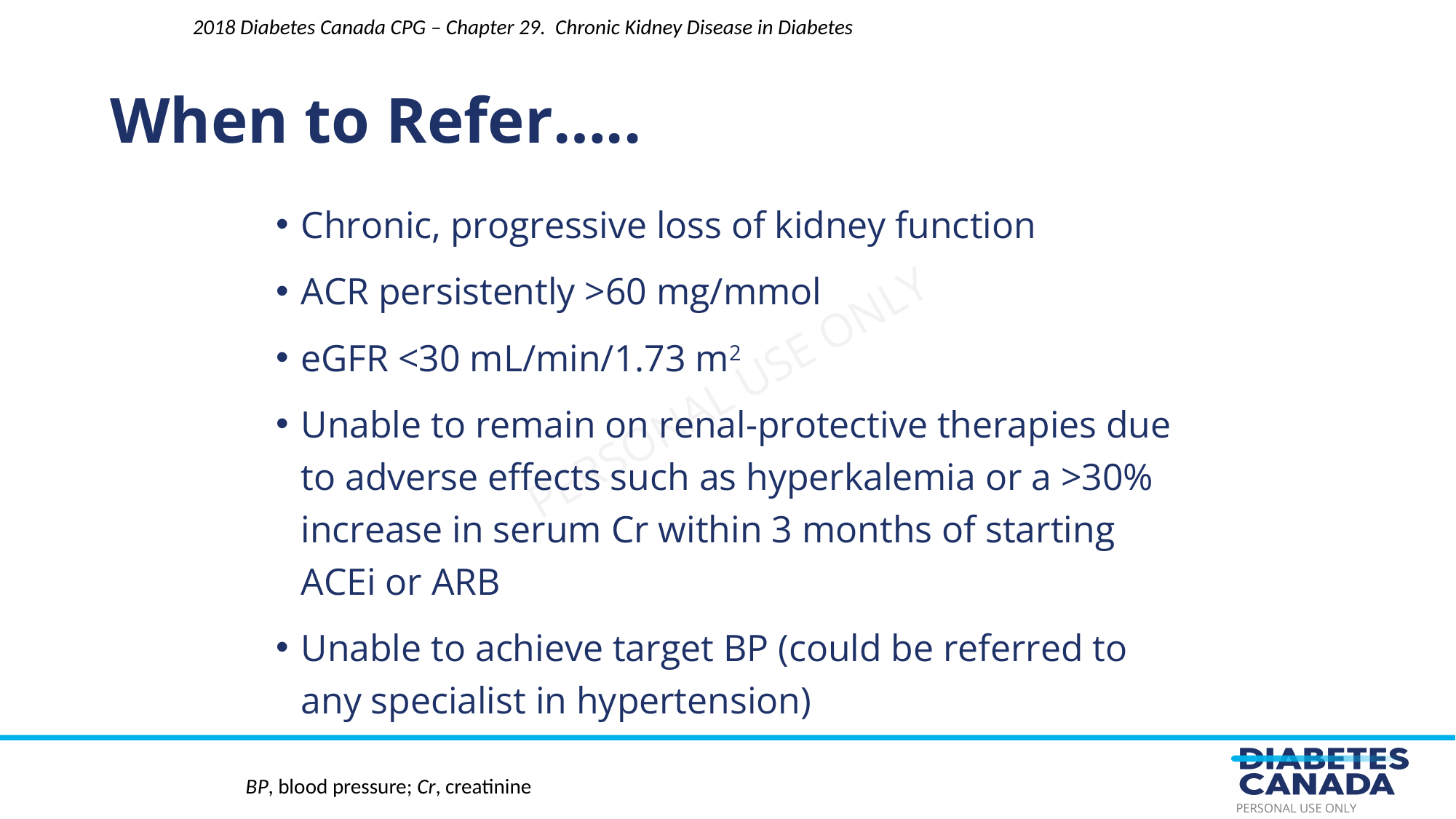

When to Refer…..
2018 Diabetes Canada CPG – Chapter 29.  Chronic Kidney Disease in Diabetes
Chronic, progressive loss of kidney function
ACR persistently >60 mg/mmol
eGFR <30 mL/min/1.73 m2
Unable to remain on renal-protective therapies due to adverse effects such as hyperkalemia or a >30% increase in serum Cr within 3 months of starting ACEi or ARB
Unable to achieve target BP (could be referred to any specialist in hypertension)
BP, blood pressure; Cr, creatinine